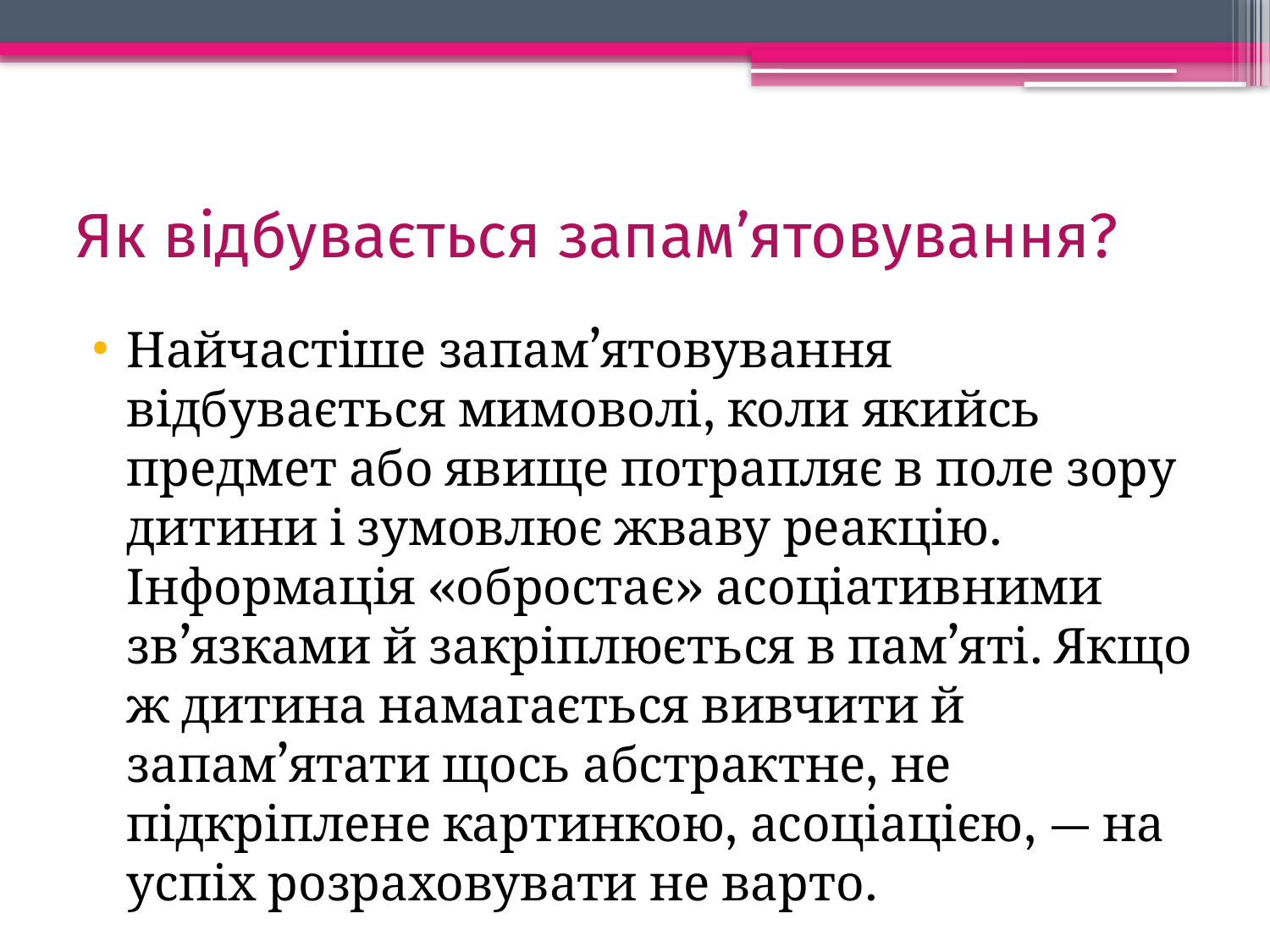

# Як відбувається запам’ятовування?
Найчастіше запам’ятовування відбувається мимоволі, коли якийсь предмет або явище потрапляє в поле зору дитини і зумовлює жваву реакцію. Інформація «обростає» асоціативними зв’язками й закріплюється в пам’яті. Якщо ж дитина намагається вивчити й запам’ятати щось абстрактне, не підкріплене картинкою, асоціацією, — на успіх розраховувати не варто.